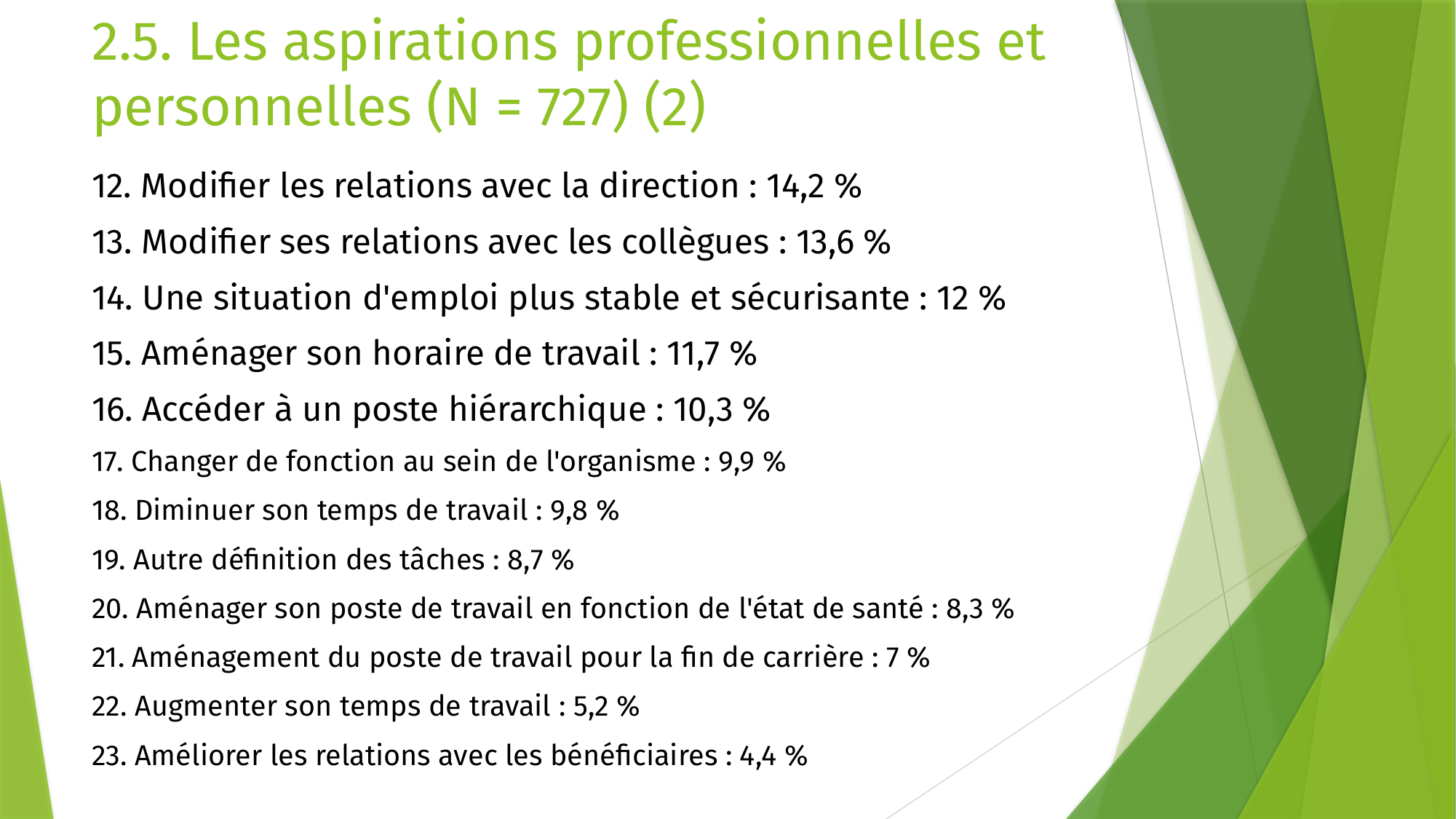

# 2.5. Les aspirations professionnelles et personnelles (N = 727) (2)
12. Modifier les relations avec la direction : 14,2 %
13. Modifier ses relations avec les collègues : 13,6 %
14. Une situation d'emploi plus stable et sécurisante : 12 %
15. Aménager son horaire de travail : 11,7 %
16. Accéder à un poste hiérarchique : 10,3 %
17. Changer de fonction au sein de l'organisme : 9,9 %
18. Diminuer son temps de travail : 9,8 %
19. Autre définition des tâches : 8,7 %
20. Aménager son poste de travail en fonction de l'état de santé : 8,3 %
21. Aménagement du poste de travail pour la fin de carrière : 7 %
22. Augmenter son temps de travail : 5,2 %
23. Améliorer les relations avec les bénéficiaires : 4,4 %